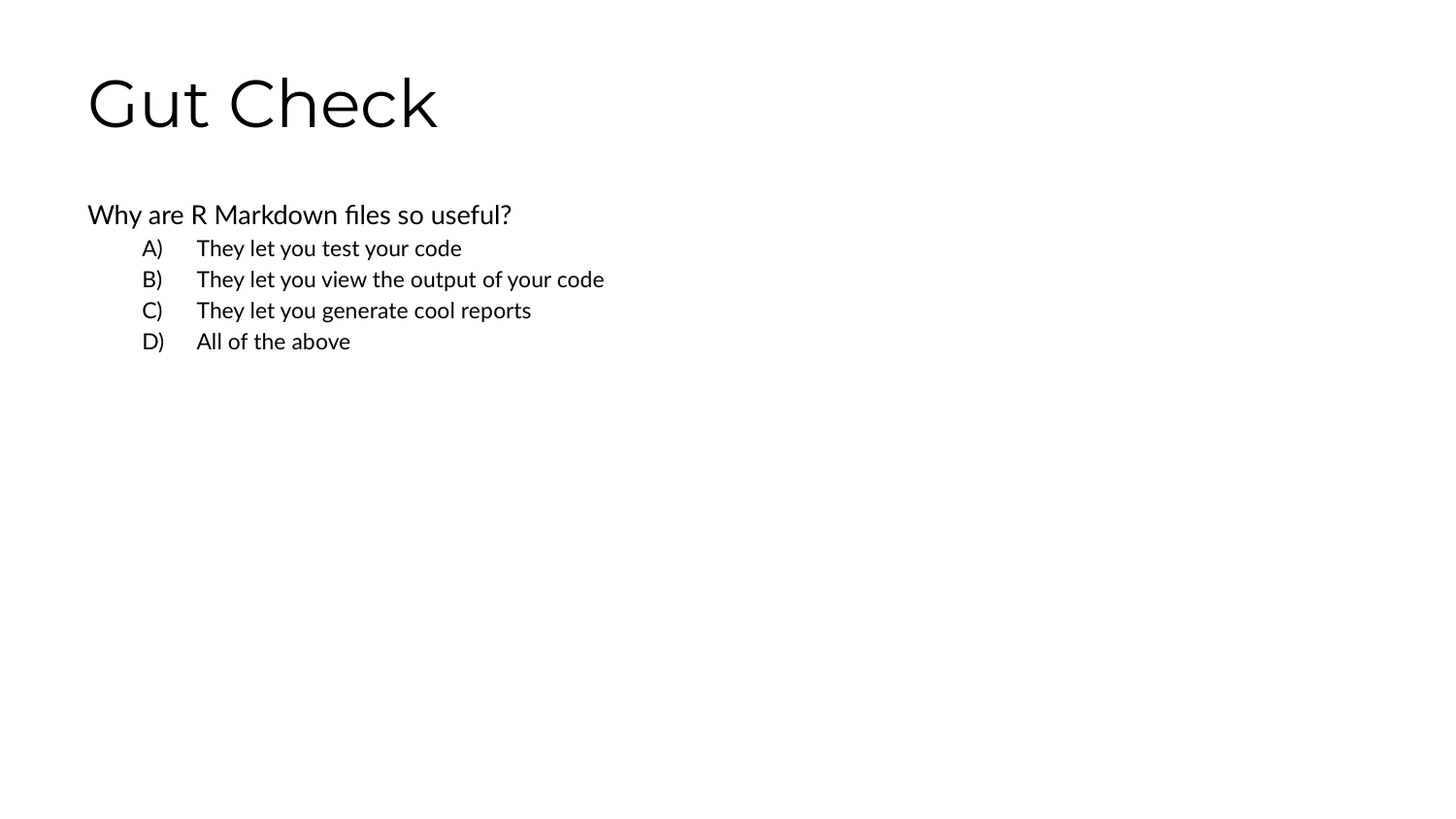

# Gut Check
Why are R Markdown files so useful?
They let you test your code
They let you view the output of your code
They let you generate cool reports
All of the above